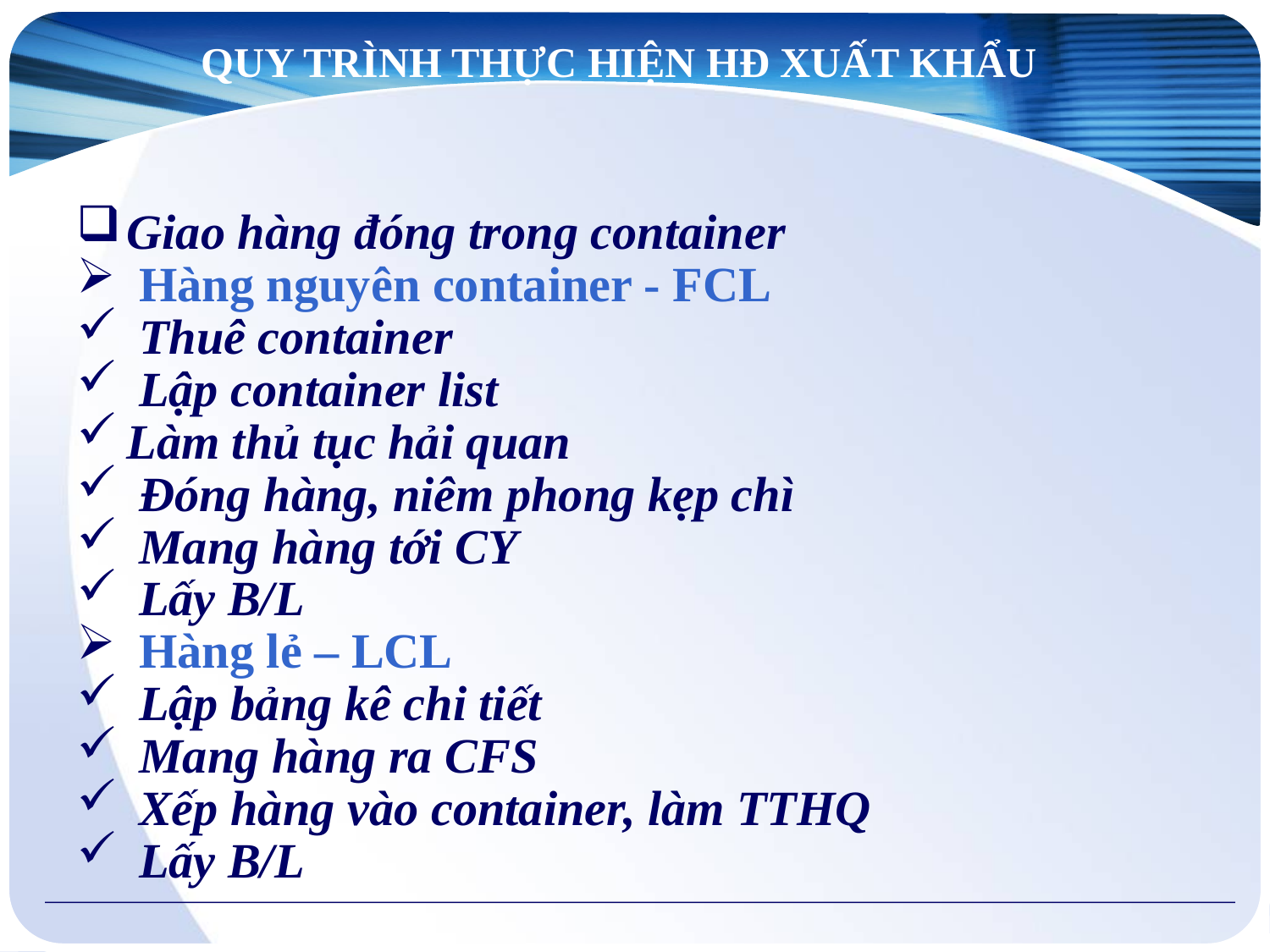

# QUY TRÌNH THỰC HIỆN HĐ XUẤT KHẨU

Giao hàng đóng trong container
 Hàng nguyên container - FCL
 Thuê container
 Lập container list
Làm thủ tục hải quan
 Đóng hàng, niêm phong kẹp chì
 Mang hàng tới CY
 Lấy B/L
 Hàng lẻ – LCL
 Lập bảng kê chi tiết
 Mang hàng ra CFS
 Xếp hàng vào container, làm TTHQ
 Lấy B/L